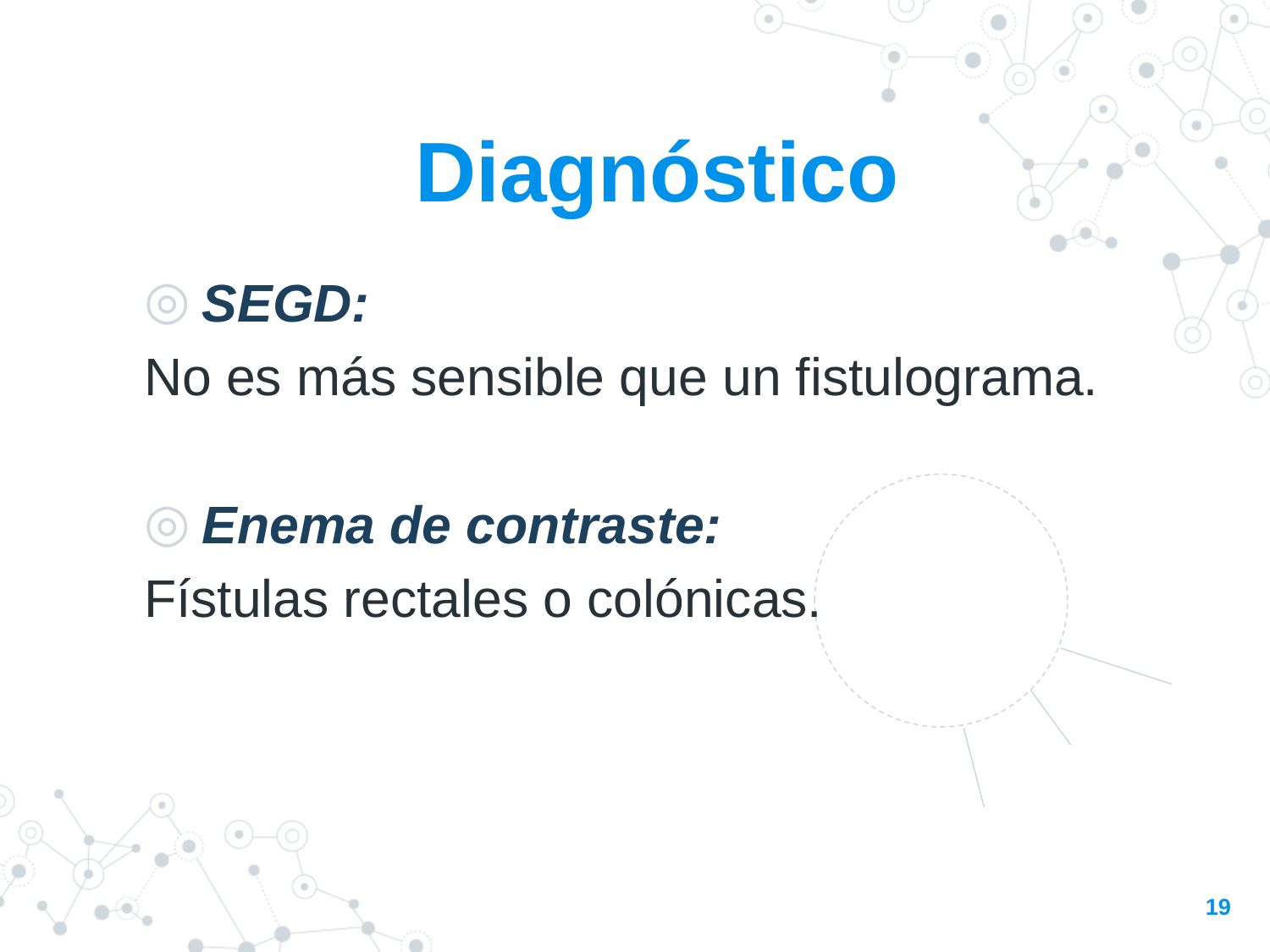

Diagnóstico
SEGD:
No es más sensible que un fistulograma.

Enema de contraste:
Fístulas rectales o colónicas.

19